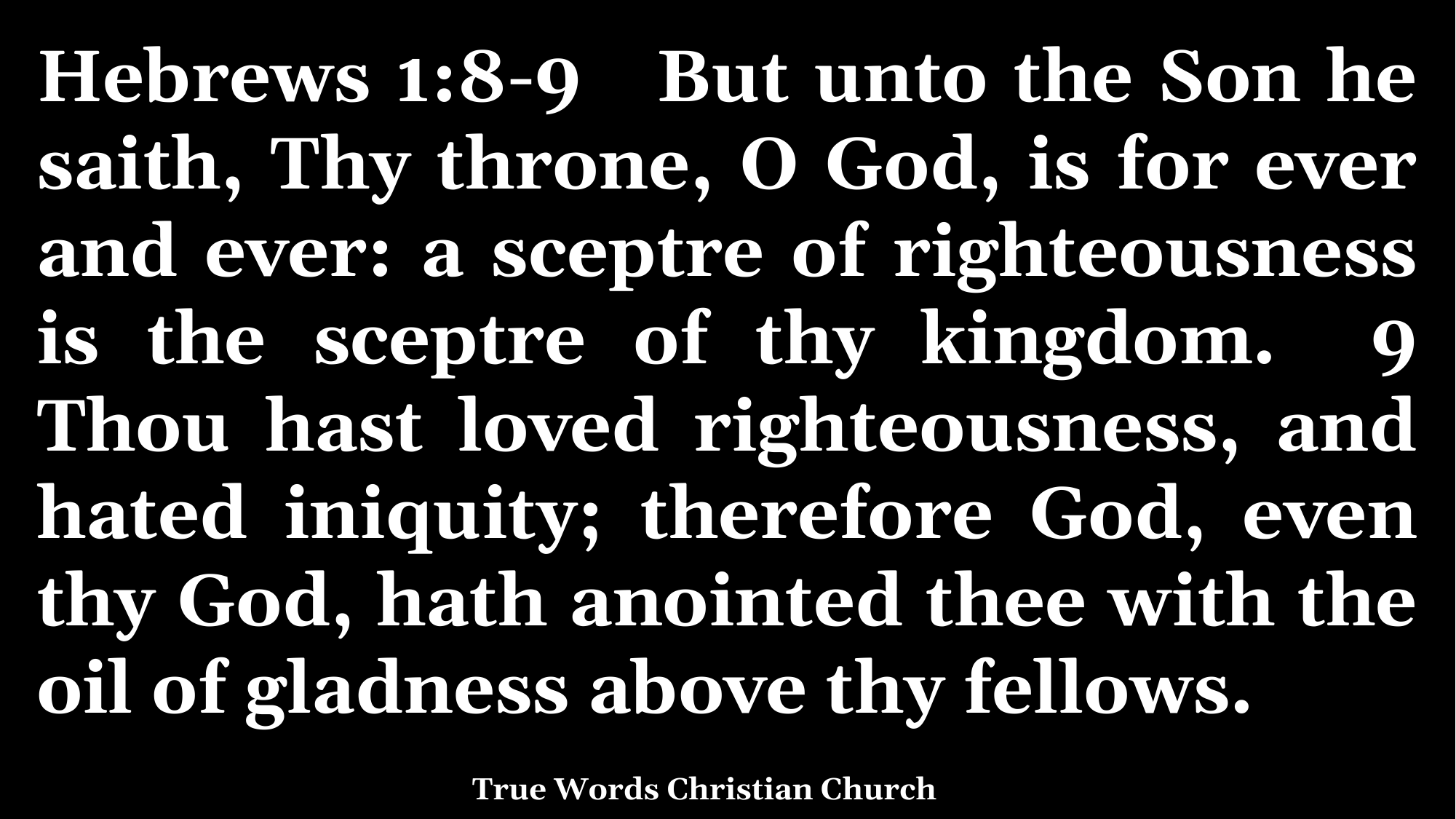

Hebrews 1:8-9   But unto the Son he saith, Thy throne, O God, is for ever and ever: a sceptre of righteousness is the sceptre of thy kingdom.  9 Thou hast loved righteousness, and hated iniquity; therefore God, even thy God, hath anointed thee with the oil of gladness above thy fellows.
True Words Christian Church